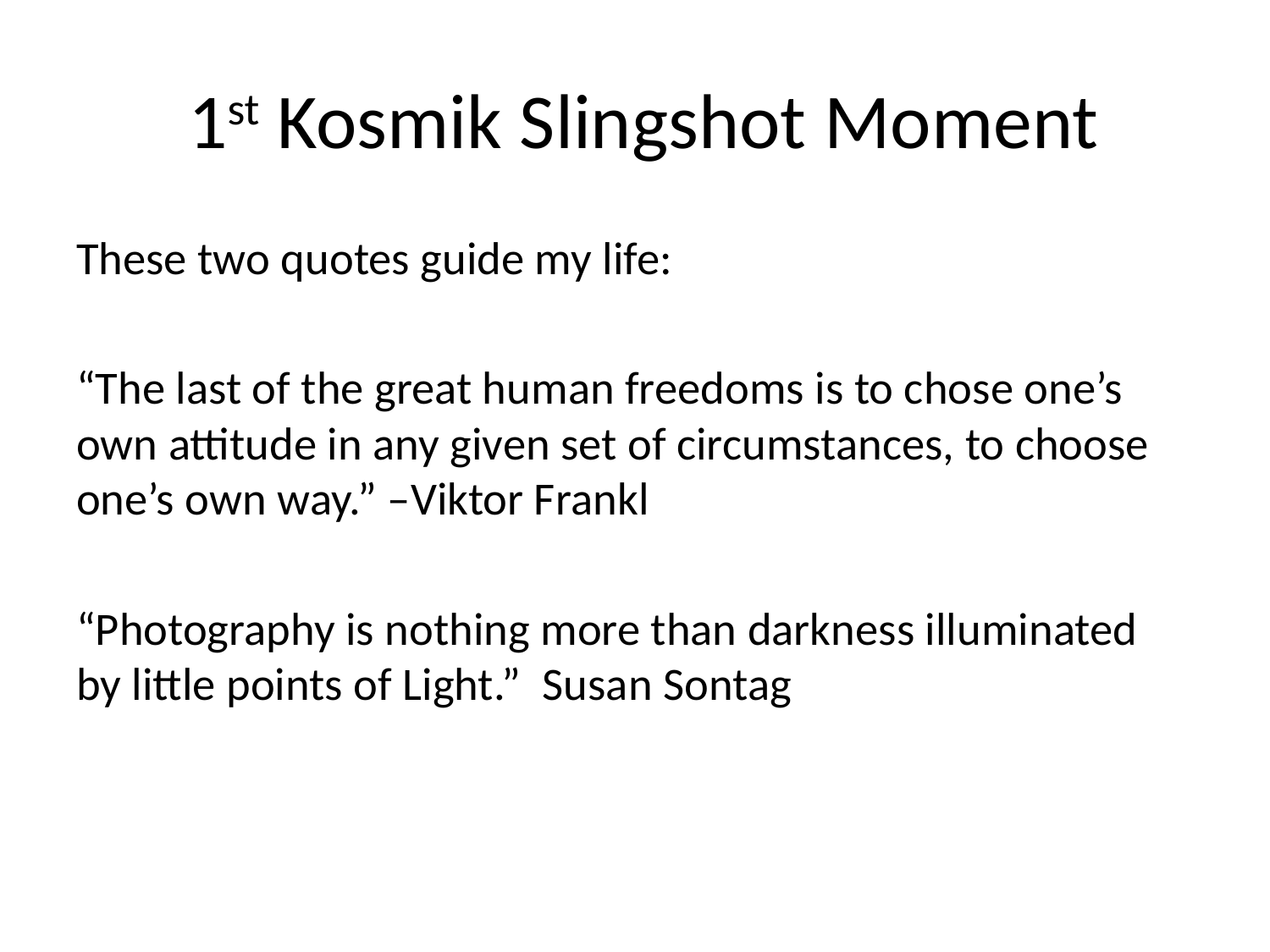

# 1st Kosmik Slingshot Moment
These two quotes guide my life:

“The last of the great human freedoms is to chose one’s own attitude in any given set of circumstances, to choose one’s own way.” –Viktor Frankl

“Photography is nothing more than darkness illuminated by little points of Light.”  Susan Sontag